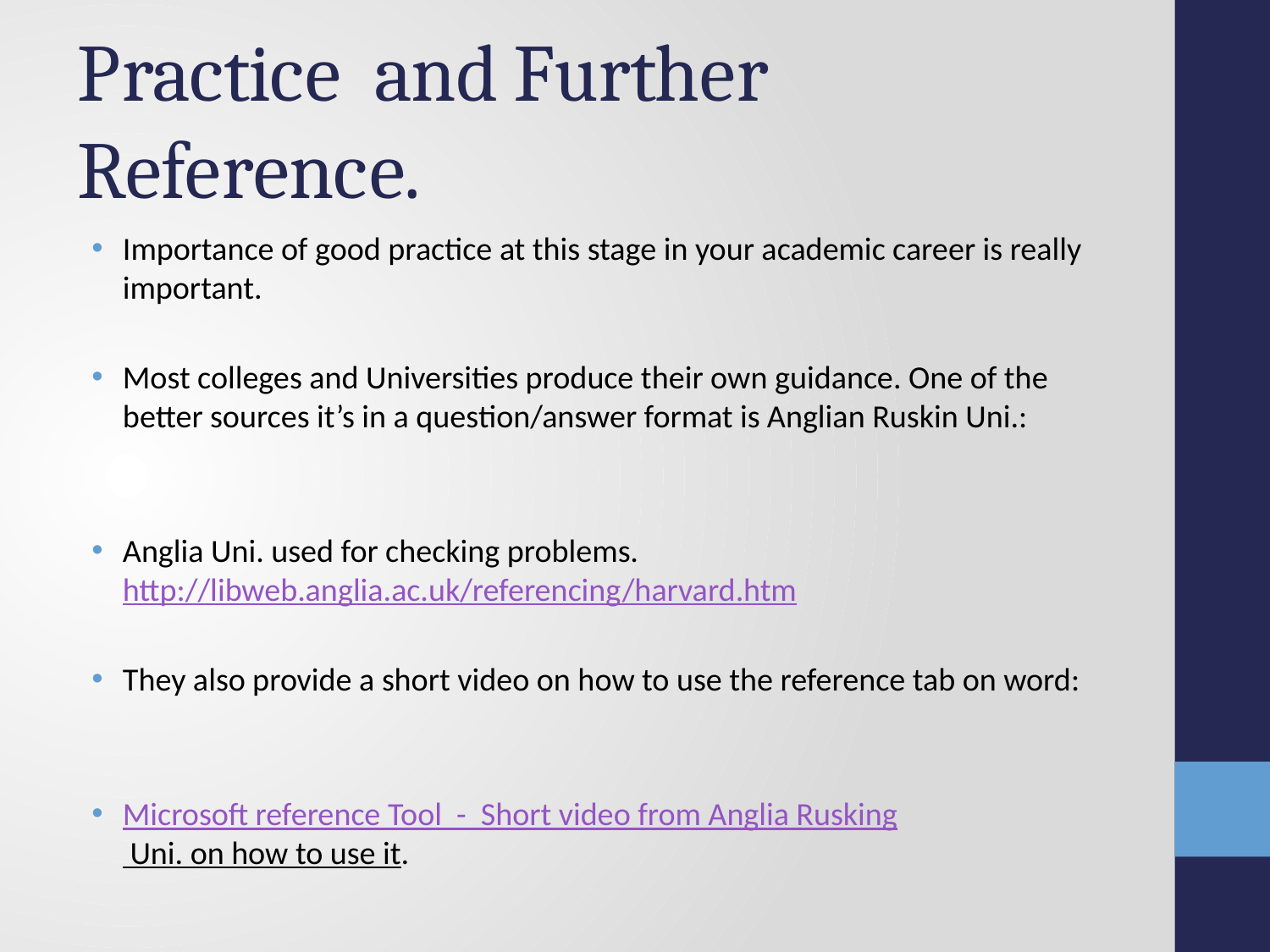

# Practice  and Further Reference.
Importance of good practice at this stage in your academic career is really important.

Most colleges and Universities produce their own guidance. One of the better sources it’s in a question/answer format is Anglian Ruskin Uni.:

Anglia Uni. used for checking problems. http://libweb.anglia.ac.uk/referencing/harvard.htm

They also provide a short video on how to use the reference tab on word:

Microsoft reference Tool  -  Short video from Anglia Rusking Uni. on how to use it.